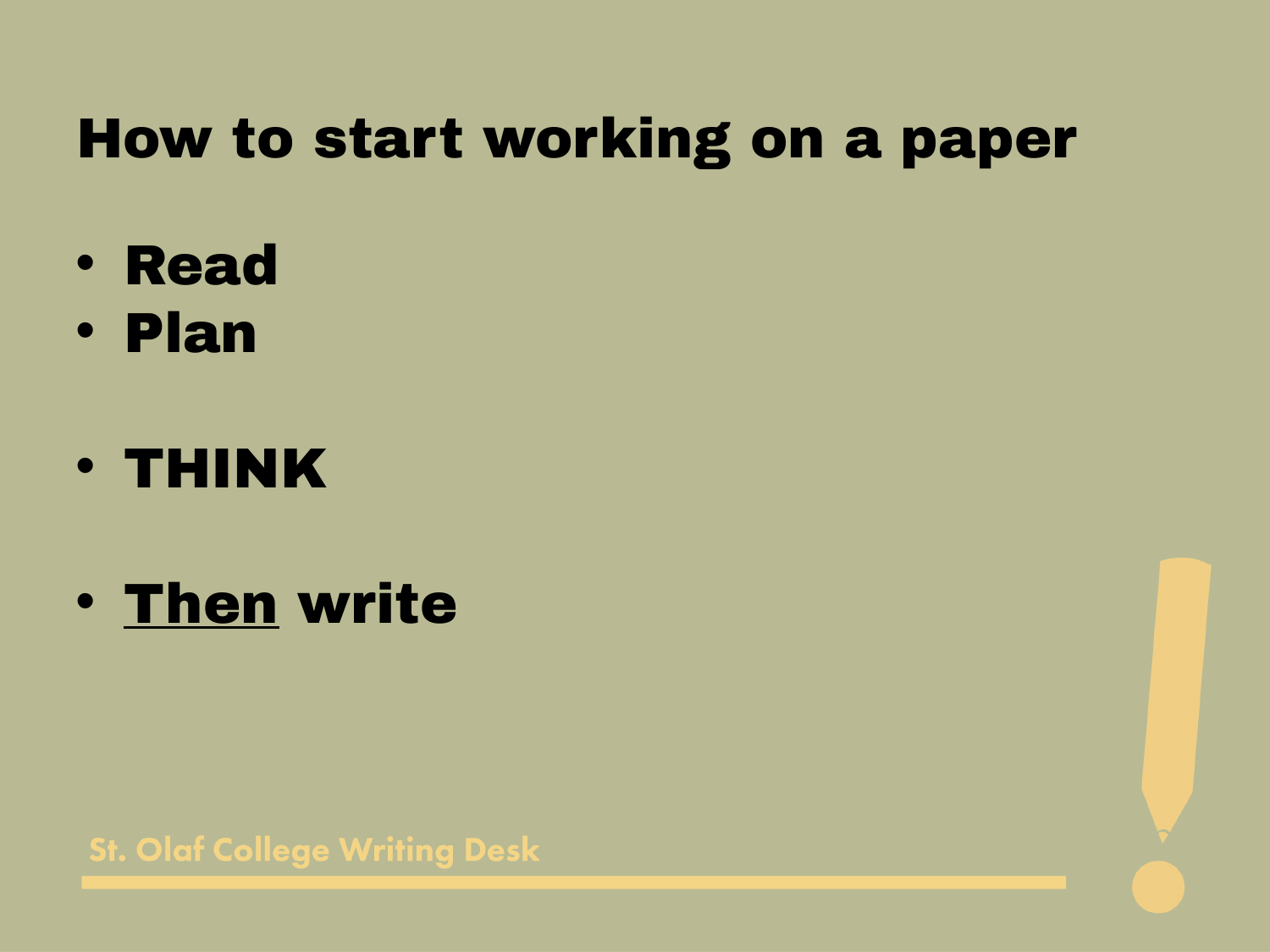

How to start working on a paper
Read
Plan

THINK

Then write